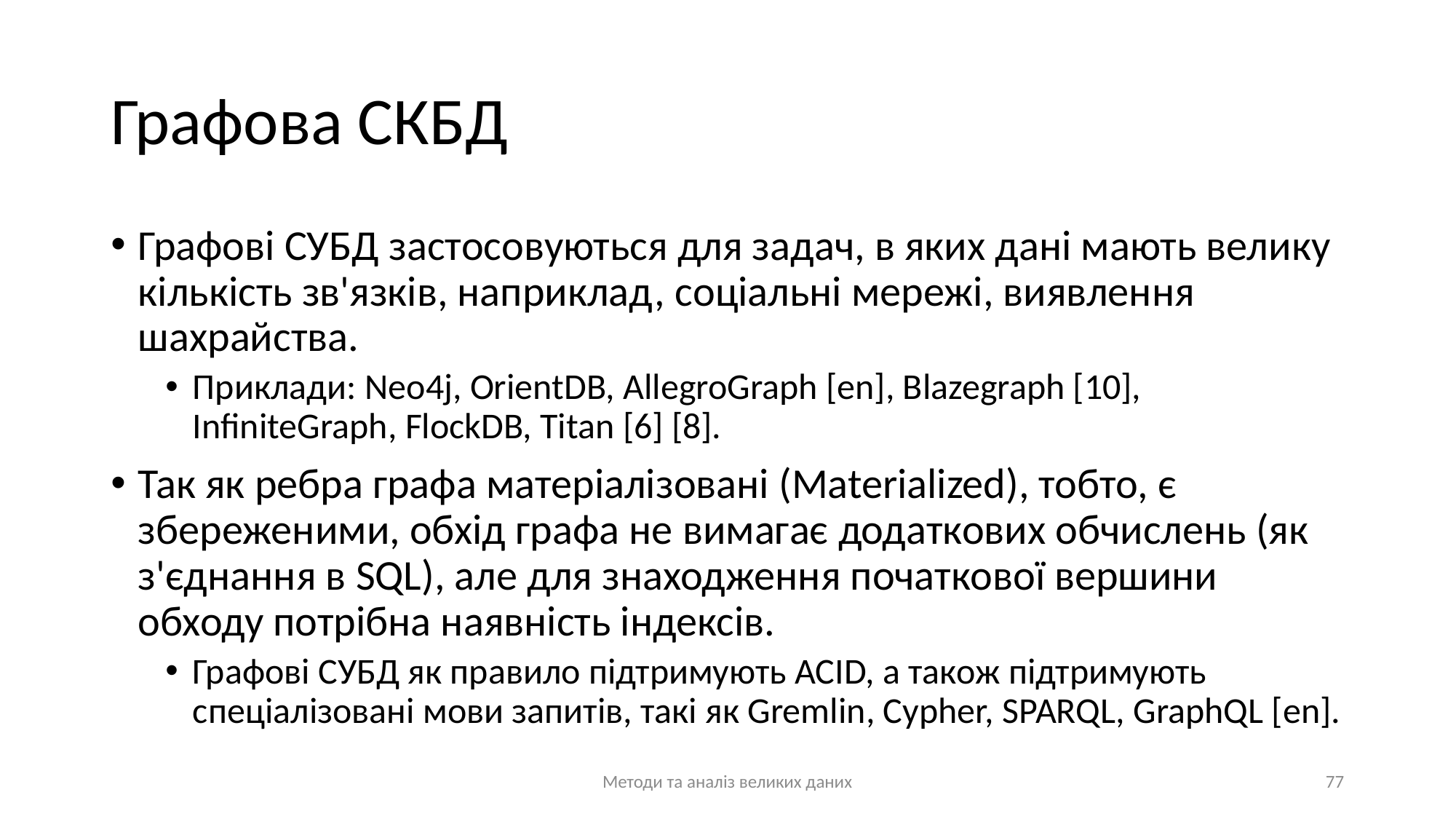

# Графова СКБД
Графові СУБД застосовуються для задач, в яких дані мають велику кількість зв'язків, наприклад, соціальні мережі, виявлення шахрайства.
Приклади: Neo4j, OrientDB, AllegroGraph [en], Blazegraph [10], InfiniteGraph, FlockDB, Titan [6] [8].
Так як ребра графа матеріалізовані (Materialized), тобто, є збереженими, обхід графа не вимагає додаткових обчислень (як з'єднання в SQL), але для знаходження початкової вершини обходу потрібна наявність індексів.
Графові СУБД як правило підтримують ACID, а також підтримують спеціалізовані мови запитів, такі як Gremlin, Cypher, SPARQL, GraphQL [en].

Методи та аналіз великих даних
77